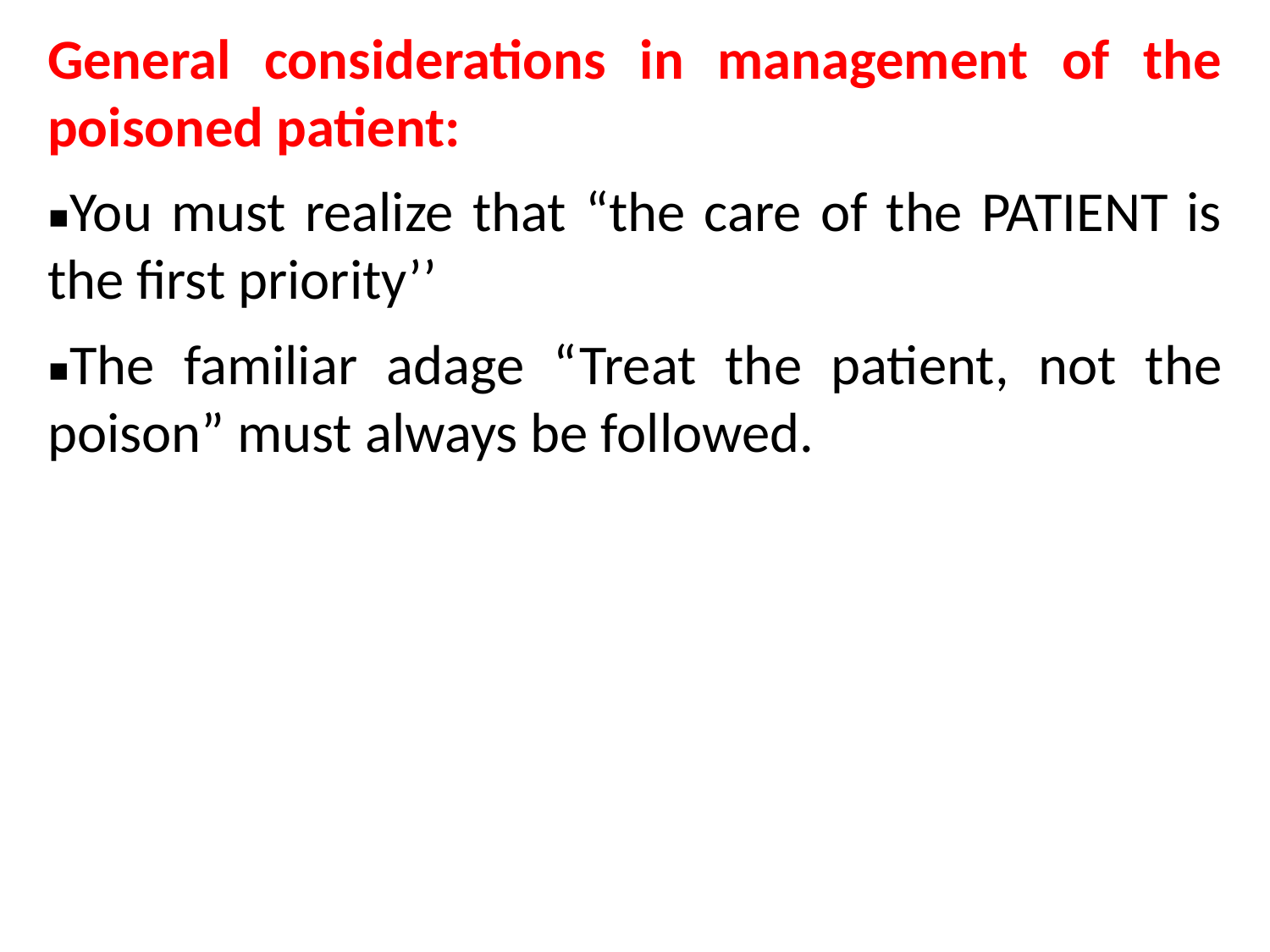

General considerations in management of the poisoned patient:
You must realize that “the care of the PATIENT is the first priority’’
The familiar adage “Treat the patient, not the poison” must always be followed.